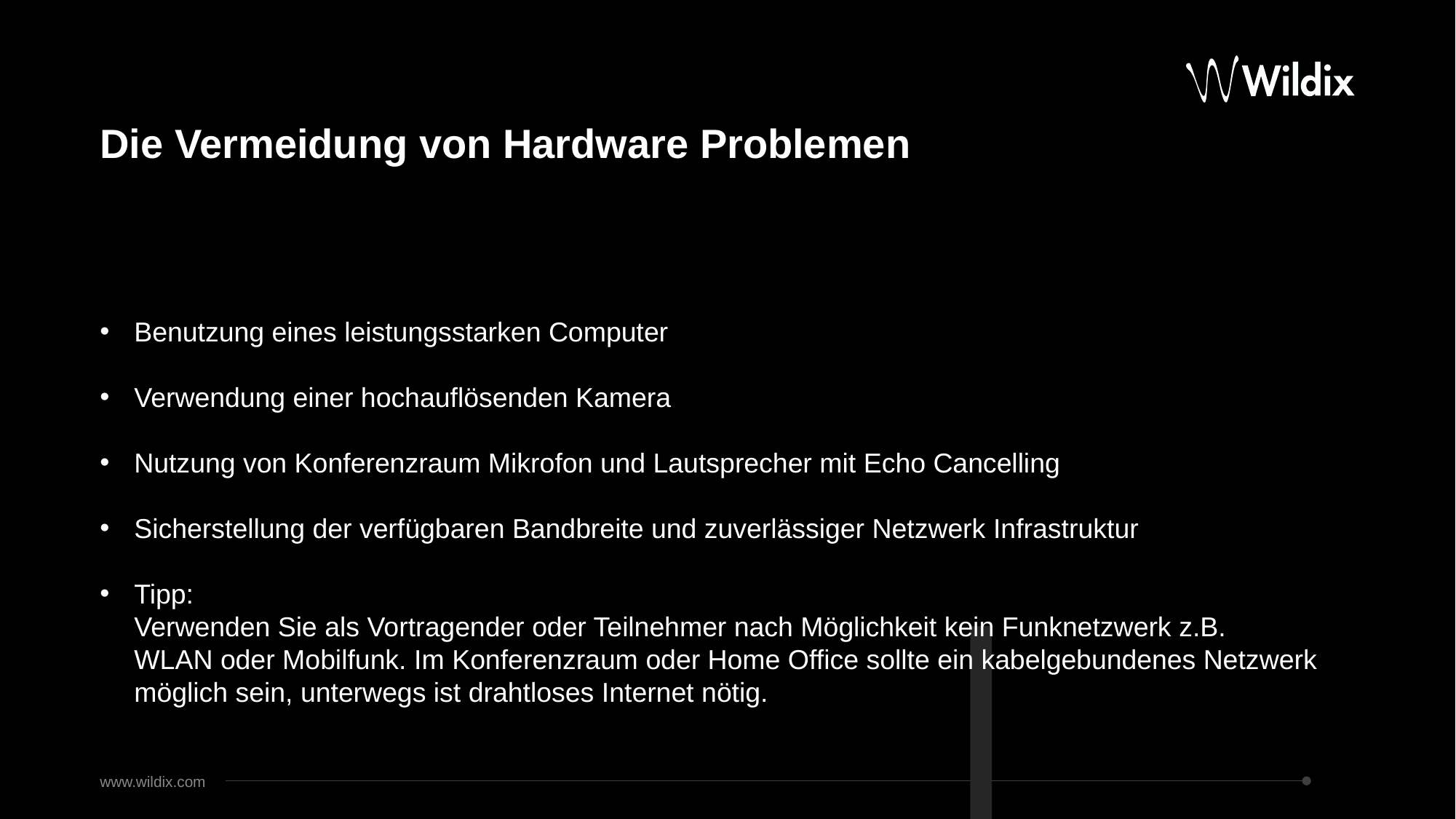

# Die Vermeidung von Hardware Problemen
Benutzung eines leistungsstarken Computer
Verwendung einer hochauflösenden Kamera
Nutzung von Konferenzraum Mikrofon und Lautsprecher mit Echo Cancelling
Sicherstellung der verfügbaren Bandbreite und zuverlässiger Netzwerk Infrastruktur
Tipp:
Verwenden Sie als Vortragender oder Teilnehmer nach Möglichkeit kein Funknetzwerk z.B.
WLAN oder Mobilfunk. Im Konferenzraum oder Home Office sollte ein kabelgebundenes Netzwerk möglich sein, unterwegs ist drahtloses Internet nötig.
www.wildix.com
11